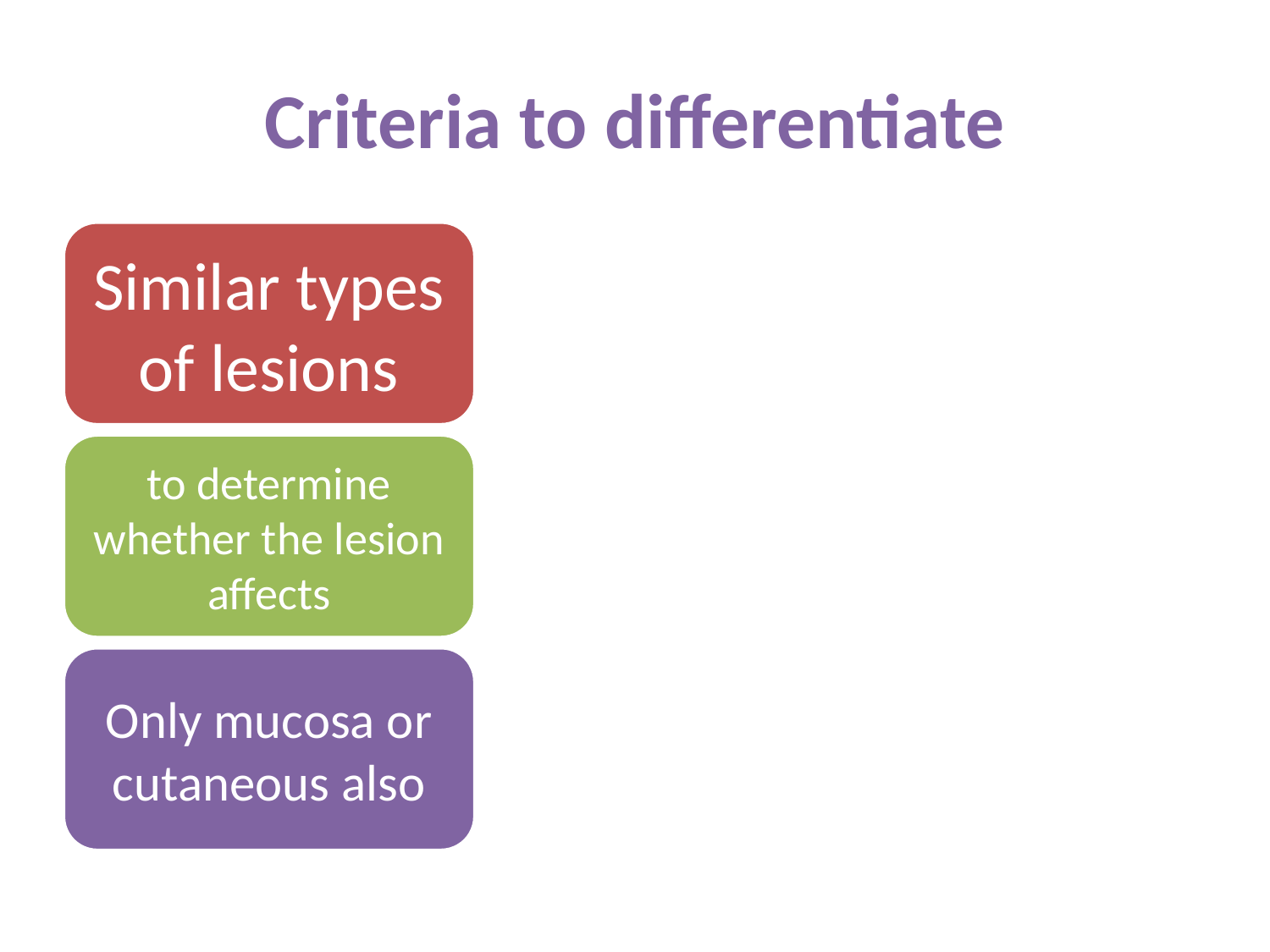

# Criteria to differentiate
Similar types of lesions
to determine whether the lesion affects
Only mucosa or cutaneous also